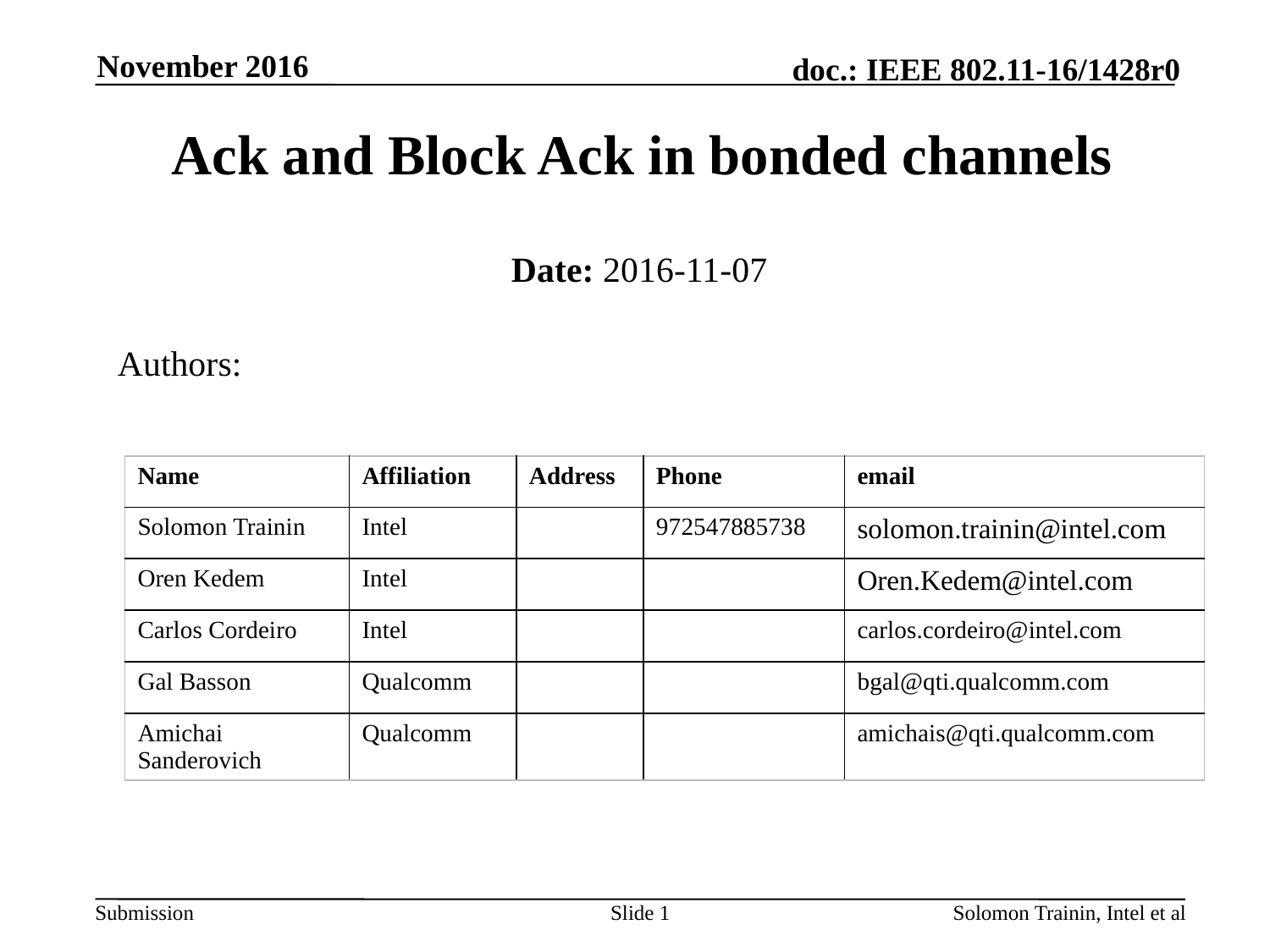

November 2016
# Ack and Block Ack in bonded channels
Date: 2016-11-07
Authors:
| Name | Affiliation | Address | Phone | email |
| --- | --- | --- | --- | --- |
| Solomon Trainin | Intel |  | 972547885738 | solomon.trainin@intel.com |
| Oren Kedem | Intel |  |  | Oren.Kedem@intel.com |
| Carlos Cordeiro | Intel |  |  | carlos.cordeiro@intel.com |
| Gal Basson | Qualcomm |  |  | bgal@qti.qualcomm.com |
| Amichai Sanderovich | Qualcomm |  |  | amichais@qti.qualcomm.com |
Slide 1
Solomon Trainin, Intel et al